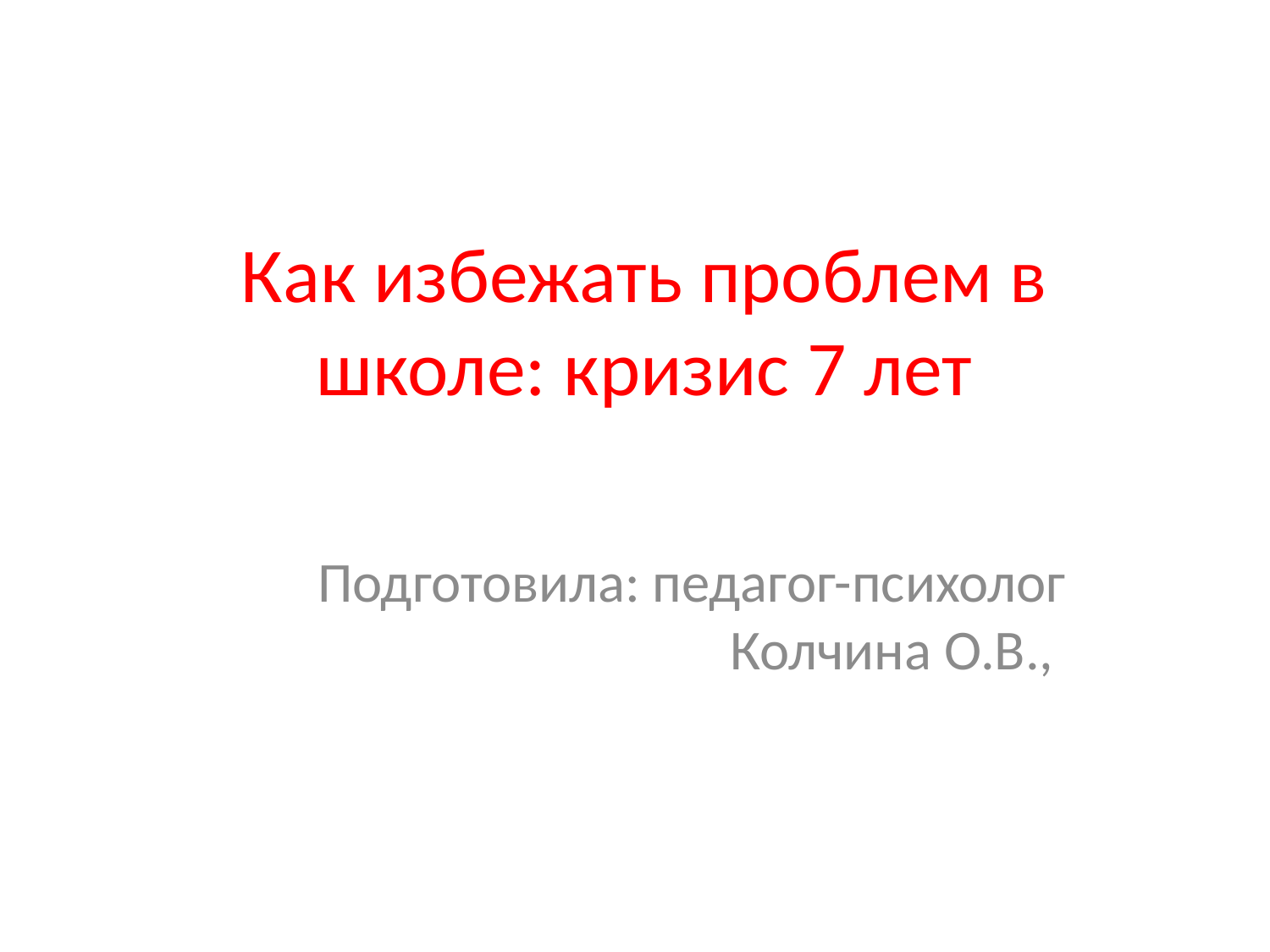

# Как избежать проблем в школе: кризис 7 лет
Подготовила: педагог-психолог Колчина О.В.,